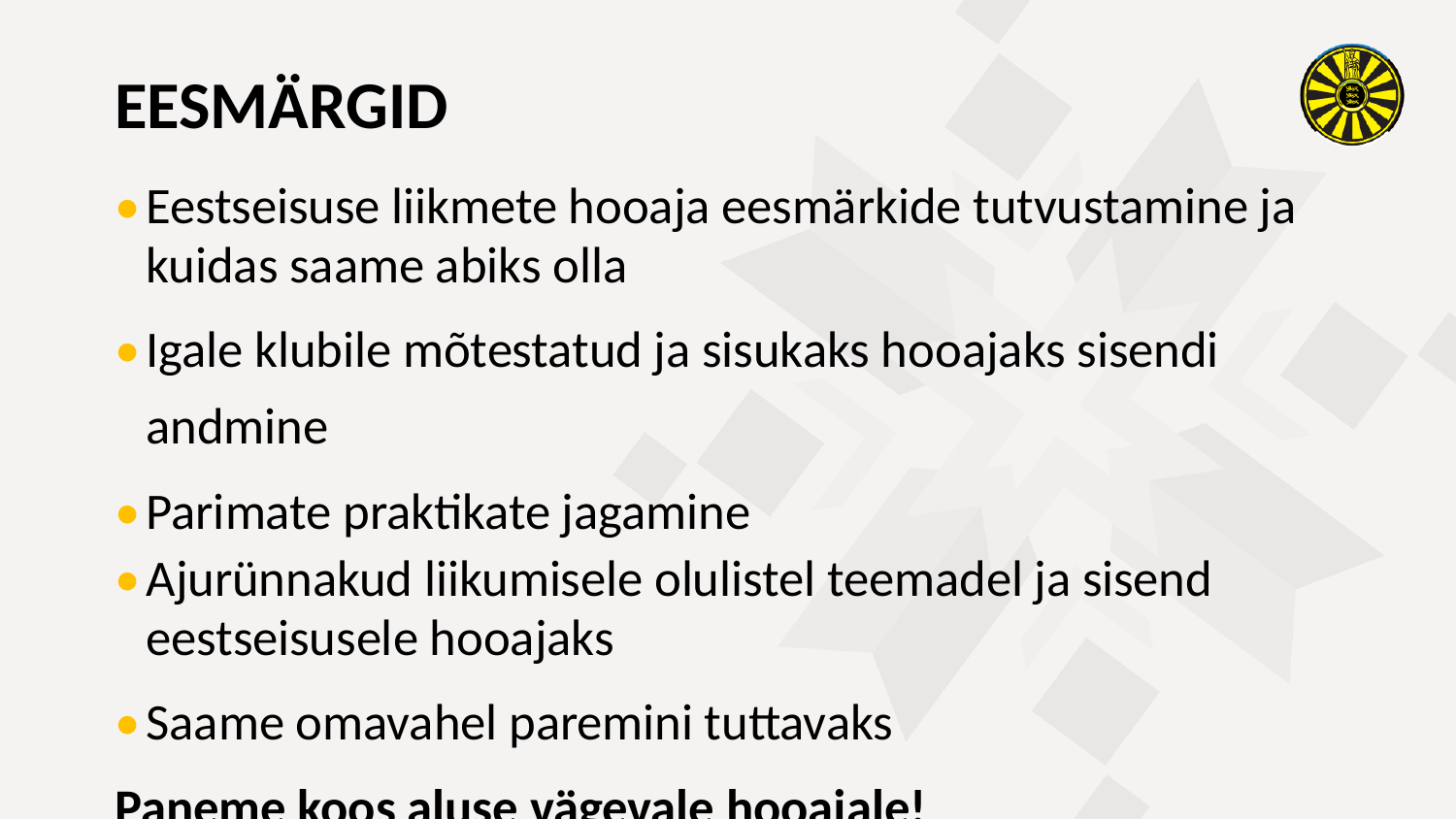

EESMÄRGID

Eestseisuse liikmete hooaja eesmärkide tutvustamine ja kuidas saame abiks olla
Igale klubile mõtestatud ja sisukaks hooajaks sisendi andmine
Parimate praktikate jagamine
Ajurünnakud liikumisele olulistel teemadel ja sisend eestseisusele hooajaks
Saame omavahel paremini tuttavaks
Paneme koos aluse vägevale hooajale!